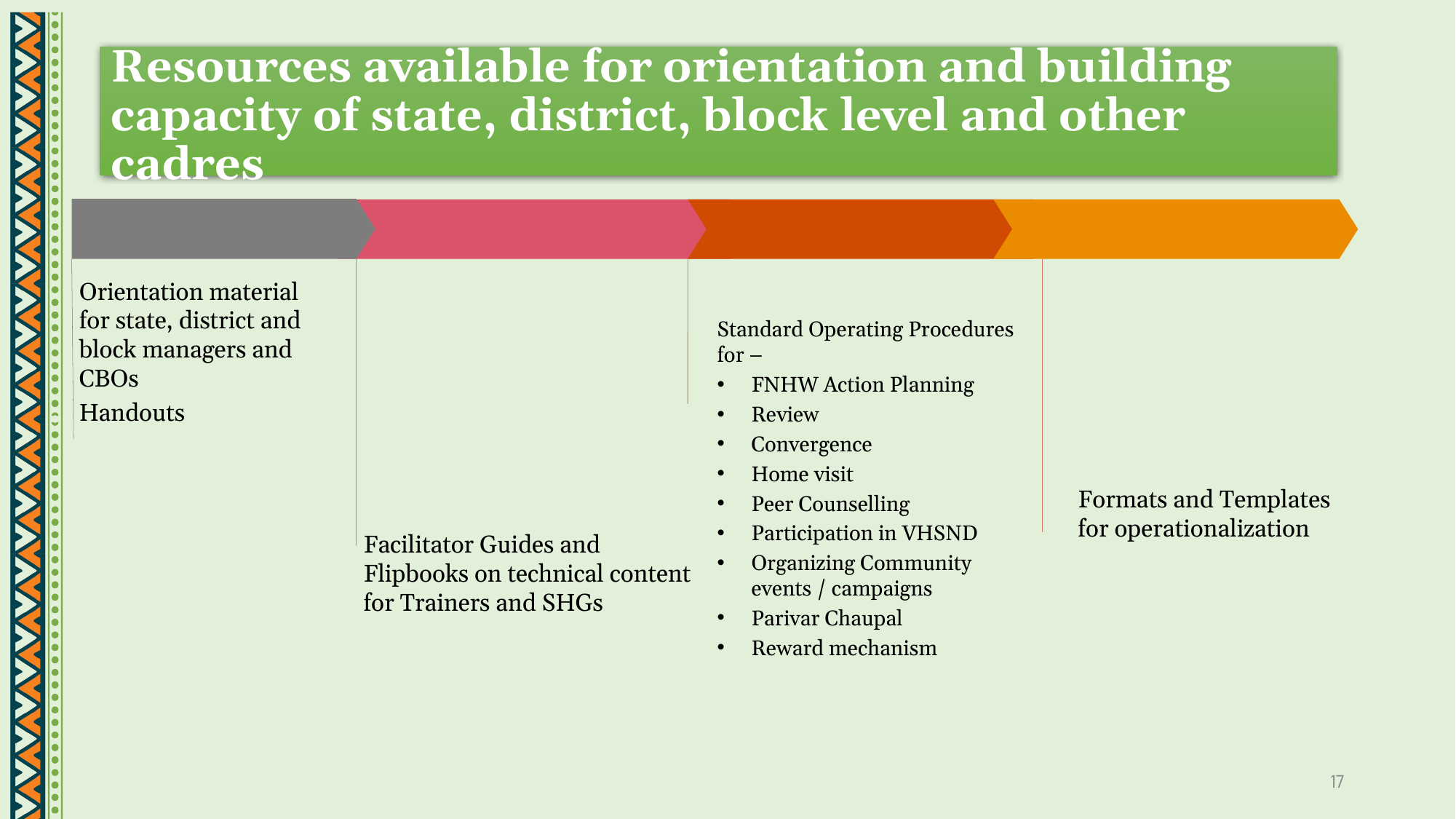

# Resources available for orientation and building capacity of state, district, block level and other cadres

Orientation material for state, district and block managers and CBOs
Handouts
Standard Operating Procedures for –
FNHW Action Planning
Review
Convergence
Home visit
Peer Counselling
Participation in VHSND
Organizing Community events / campaigns
Parivar Chaupal
Reward mechanism

Formats and Templates for operationalization

Facilitator Guides and Flipbooks on technical content for Trainers and SHGs
17